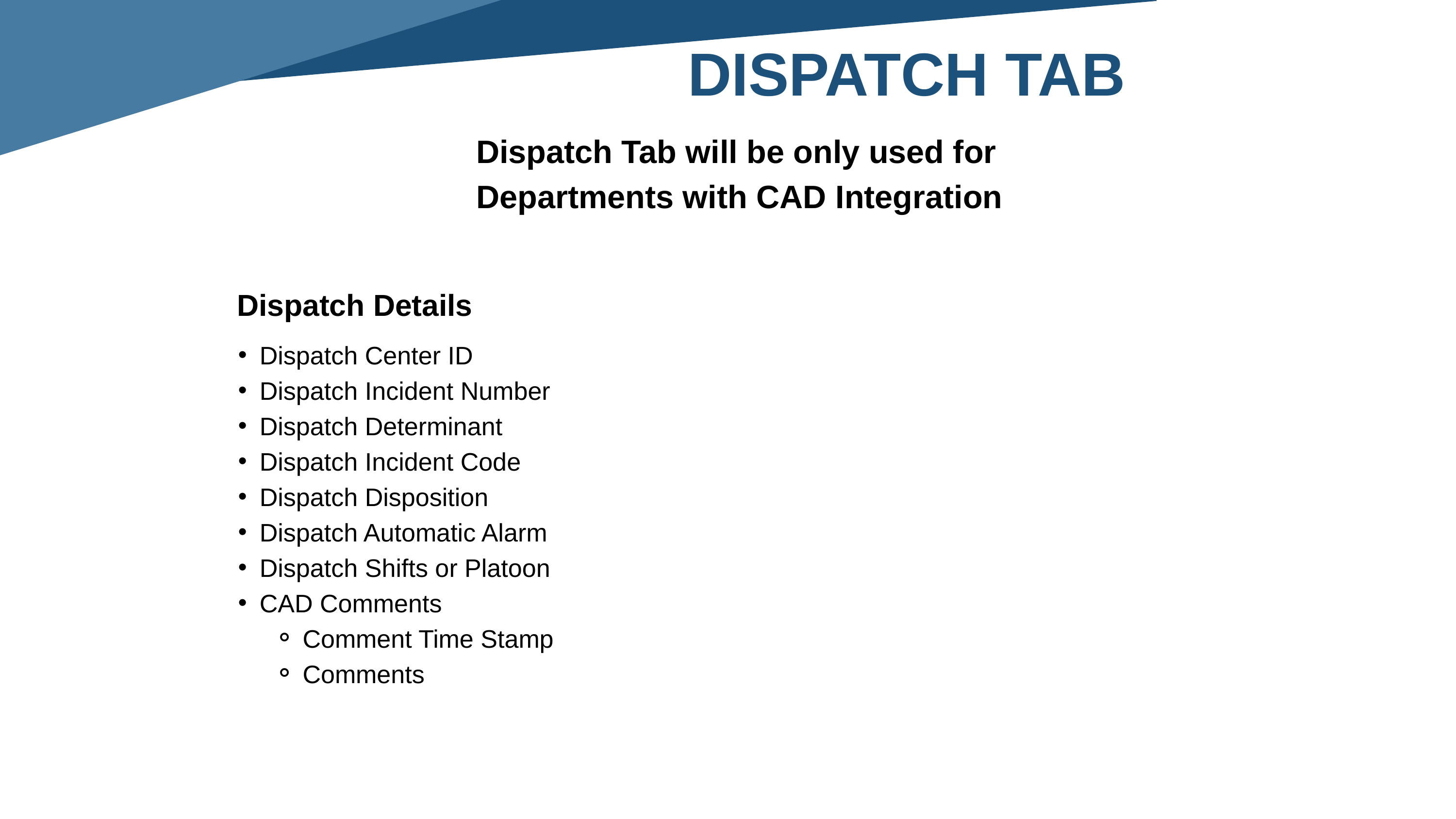

DISPATCH TAB
Dispatch Tab will be only used for Departments with CAD Integration
Dispatch Details
Dispatch Center ID
Dispatch Incident Number
Dispatch Determinant
Dispatch Incident Code
Dispatch Disposition
Dispatch Automatic Alarm
Dispatch Shifts or Platoon
CAD Comments
Comment Time Stamp
Comments